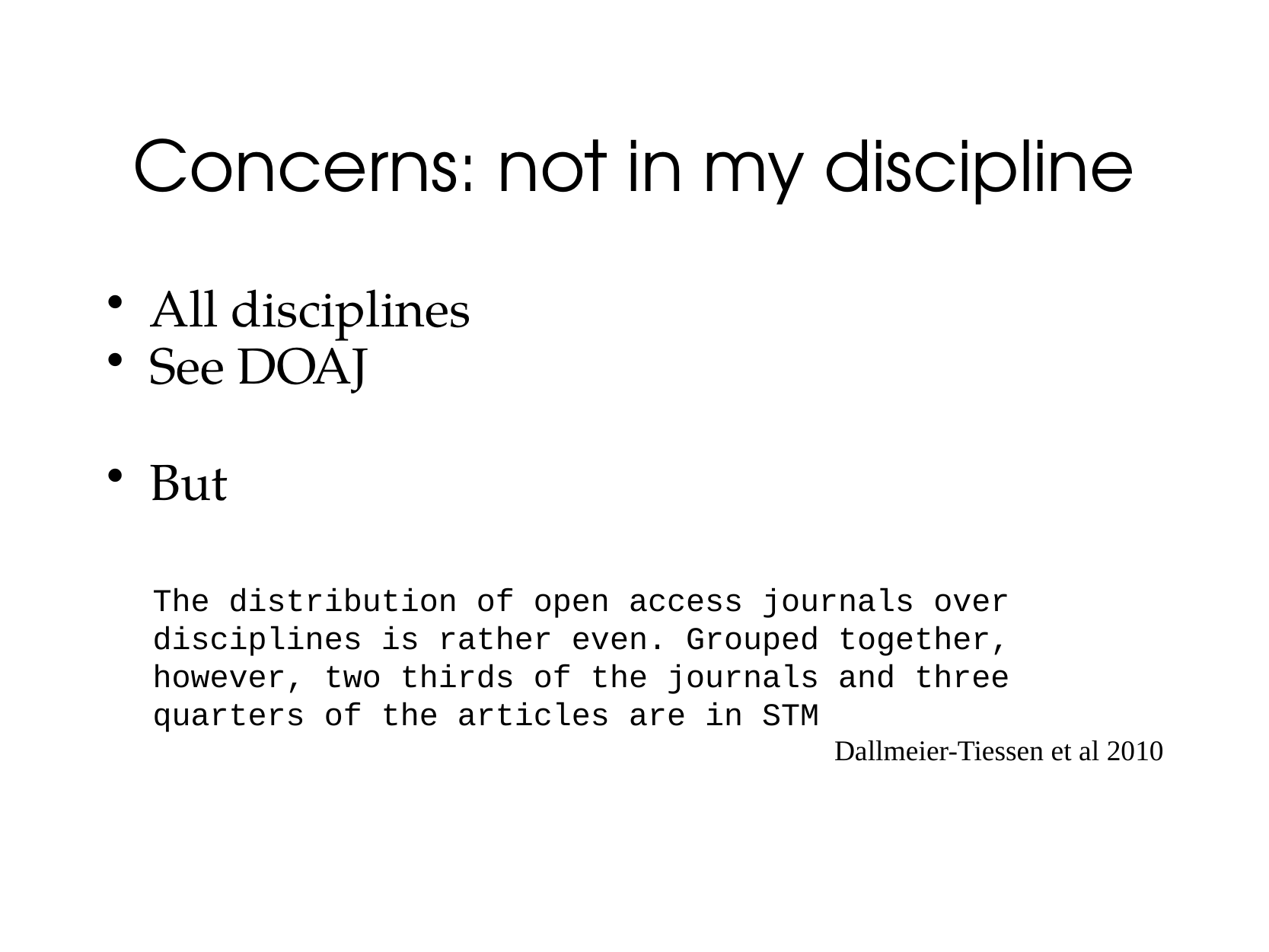

# Concerns: not in my discipline
All disciplines
See DOAJ

But
The distribution of open access journals over disciplines is rather even. Grouped together, however, two thirds of the journals and three quarters of the articles are in STM
Dallmeier-Tiessen et al 2010